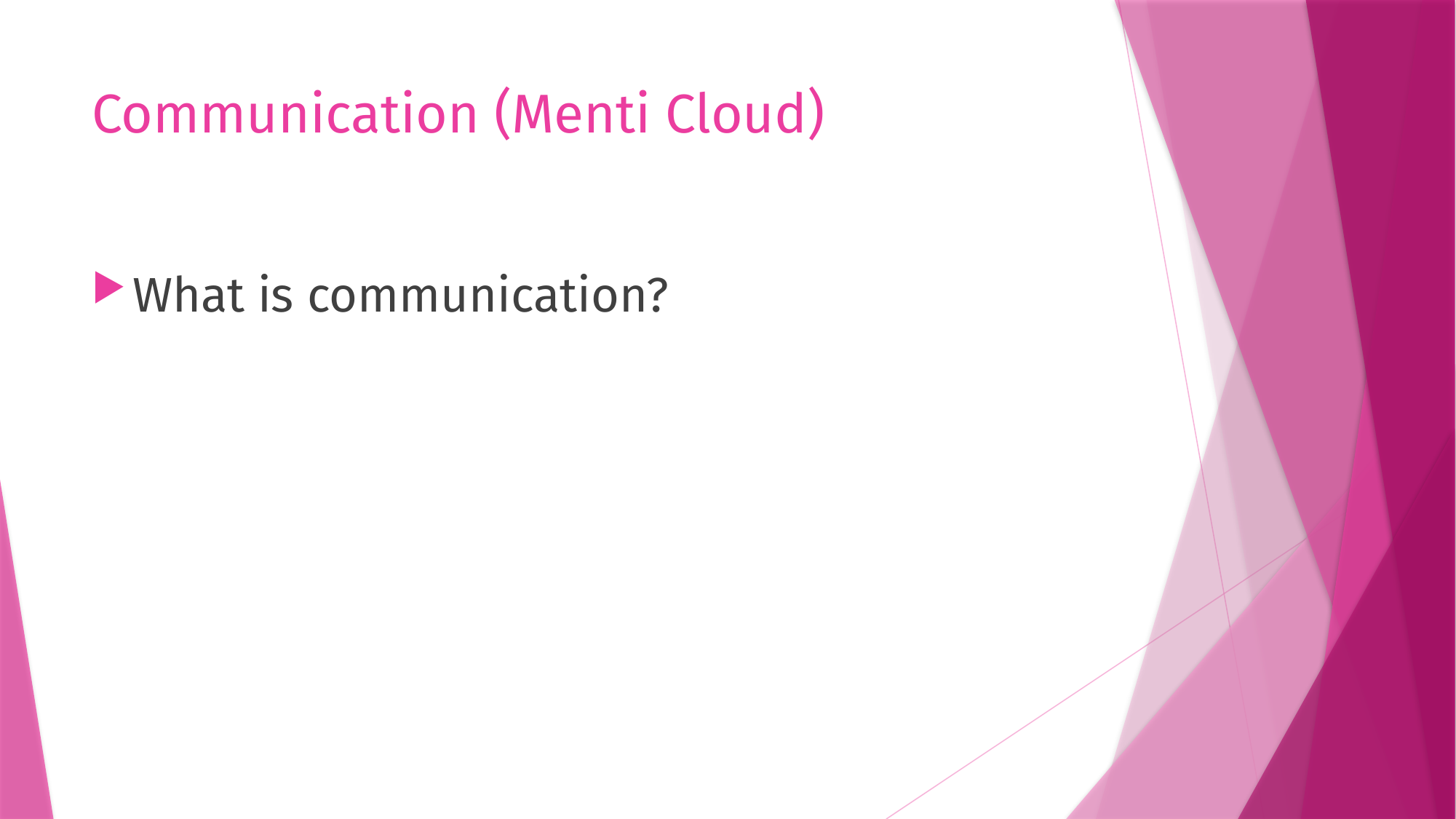

# Communication (Menti Cloud)
What is communication?